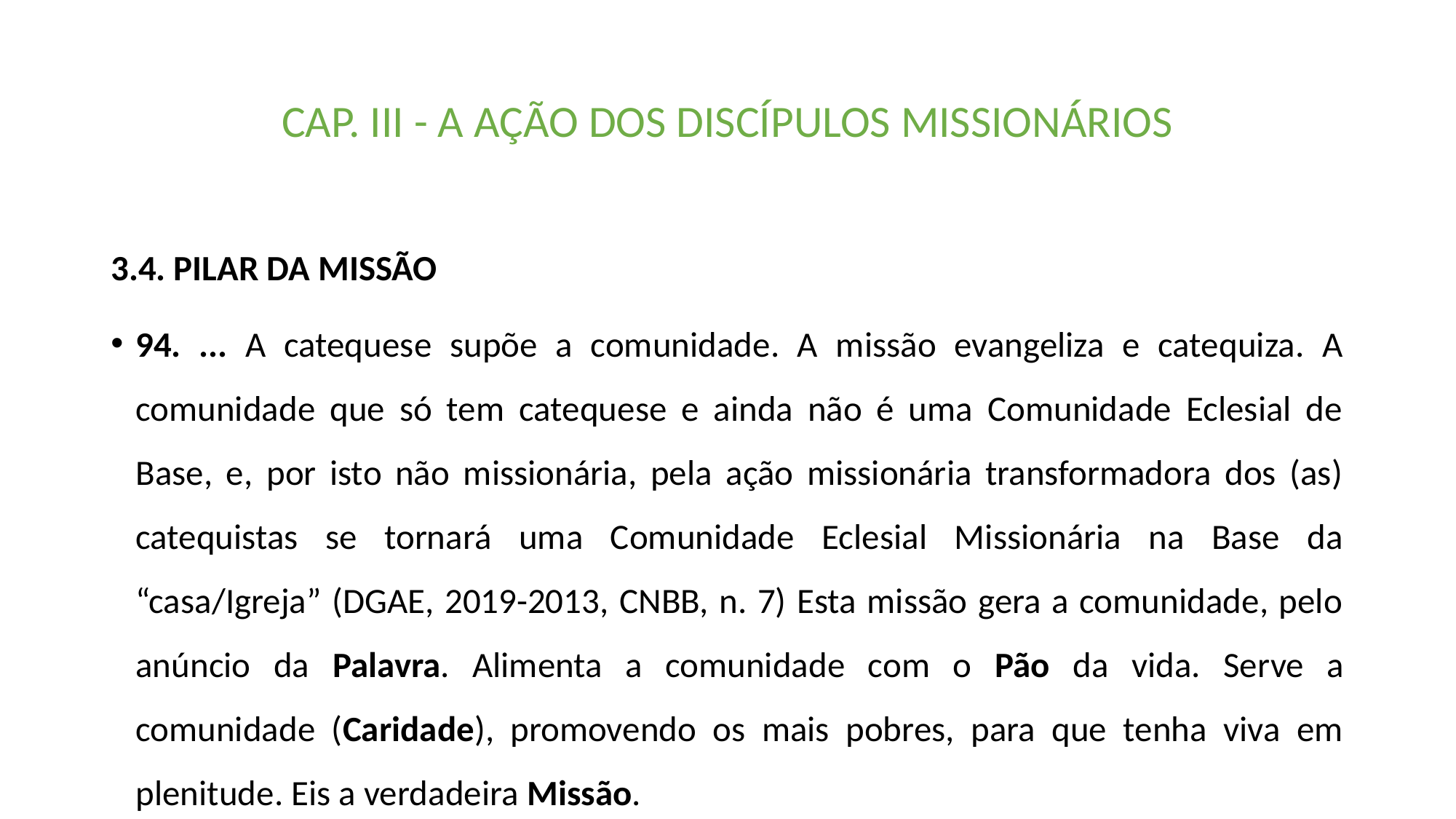

# CAP. III - A AÇÃO DOS DISCÍPULOS MISSIONÁRIOS
3.4. PILAR DA MISSÃO
94. ... A catequese supõe a comunidade. A missão evangeliza e catequiza. A comunidade que só tem catequese e ainda não é uma Comunidade Eclesial de Base, e, por isto não missionária, pela ação missionária transformadora dos (as) catequistas se tornará uma Comunidade Eclesial Missionária na Base da “casa/Igreja” (DGAE, 2019-2013, CNBB, n. 7) Esta missão gera a comunidade, pelo anúncio da Palavra. Alimenta a comunidade com o Pão da vida. Serve a comunidade (Caridade), promovendo os mais pobres, para que tenha viva em plenitude. Eis a verdadeira Missão.